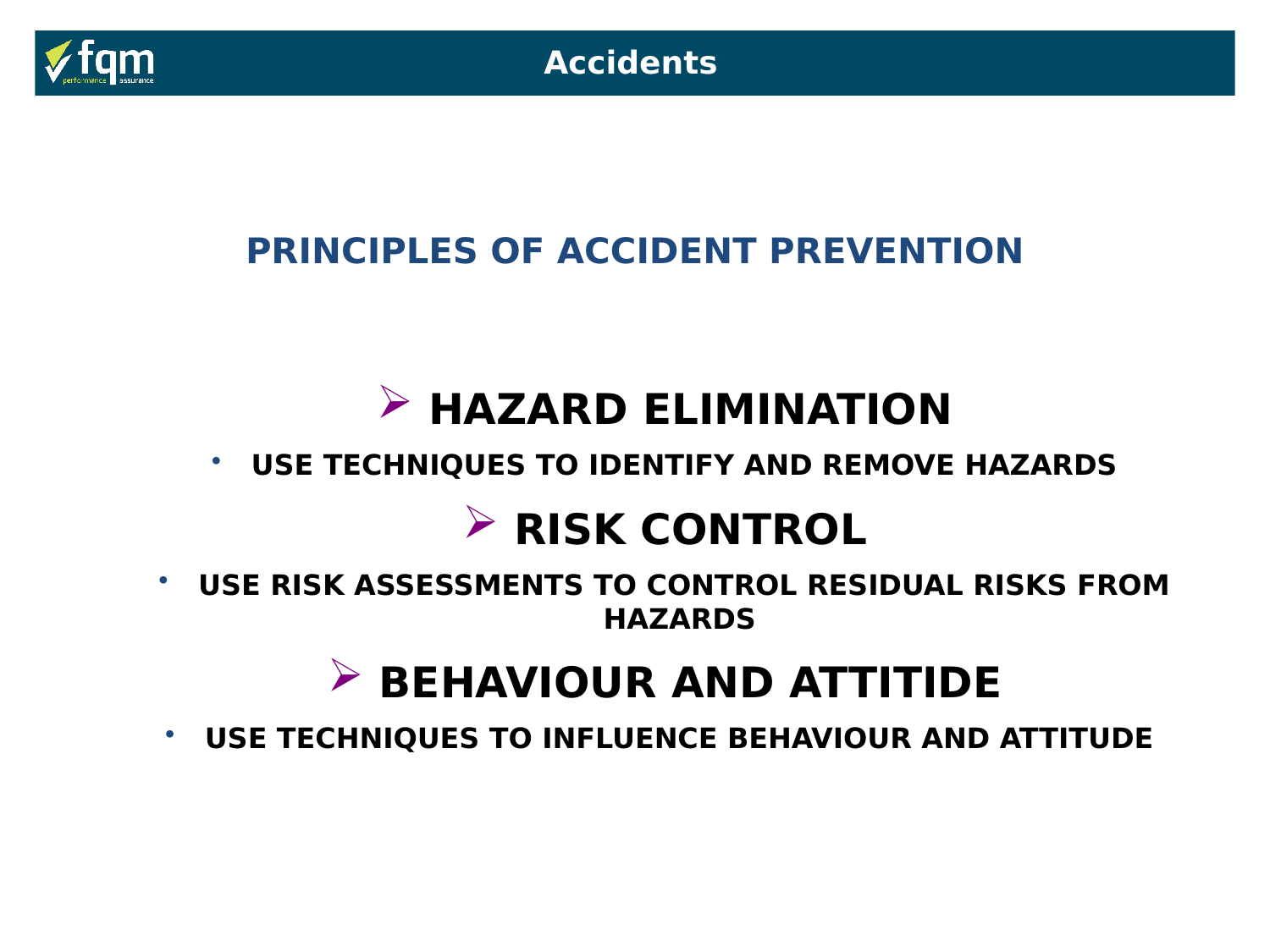

Accidents
PRINCIPLES OF ACCIDENT PREVENTION
 HAZARD ELIMINATION
 USE TECHNIQUES TO IDENTIFY AND REMOVE HAZARDS
 RISK CONTROL
 USE RISK ASSESSMENTS TO CONTROL RESIDUAL RISKS FROM HAZARDS
 BEHAVIOUR AND ATTITIDE
 USE TECHNIQUES TO INFLUENCE BEHAVIOUR AND ATTITUDE